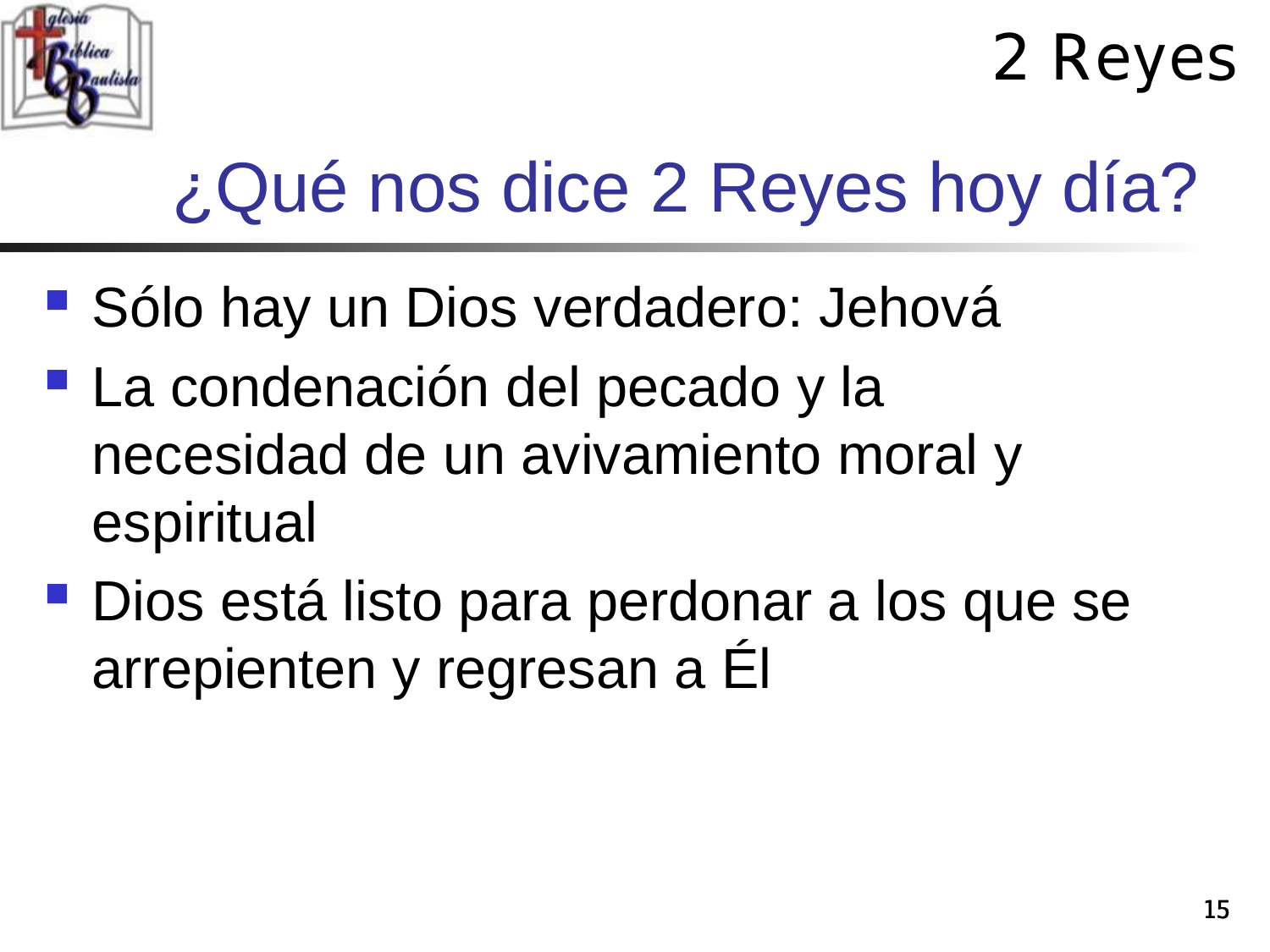

2 Reyes
# ¿Qué nos dice 2 Reyes hoy día?
Sólo hay un Dios verdadero: Jehová
La condenación del pecado y la necesidad de un avivamiento moral y espiritual
Dios está listo para perdonar a los que se arrepienten y regresan a Él

15
15